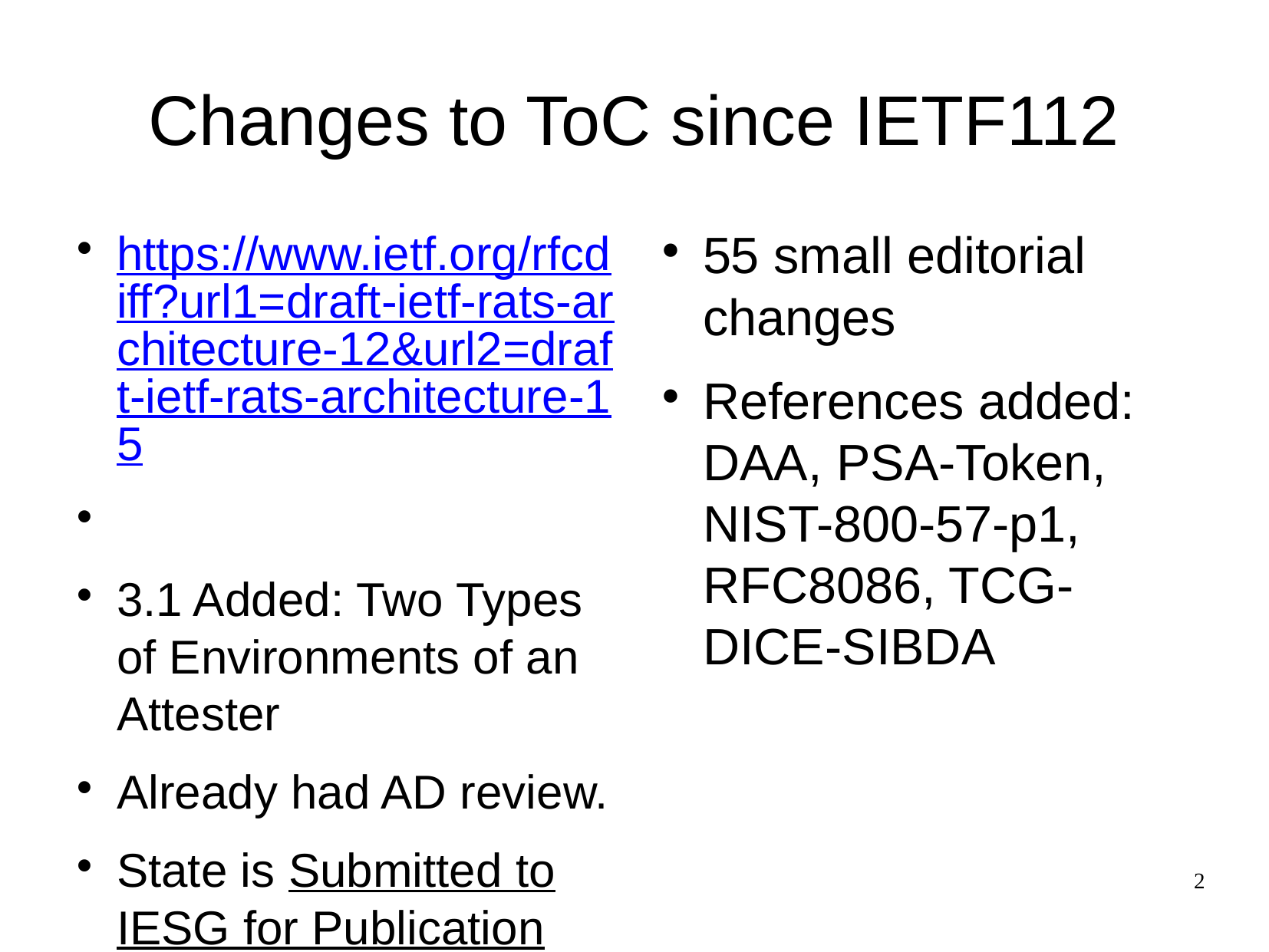

# Changes to ToC since IETF112
https://www.ietf.org/rfcdiff?url1=draft-ietf-rats-architecture-12&url2=draft-ietf-rats-architecture-15

3.1 Added: Two Types of Environments of an Attester
Already had AD review.
State is Submitted to IESG for Publication
55 small editorial changes
References added: DAA, PSA-Token, NIST-800-57-p1, RFC8086, TCG-DICE-SIBDA
2